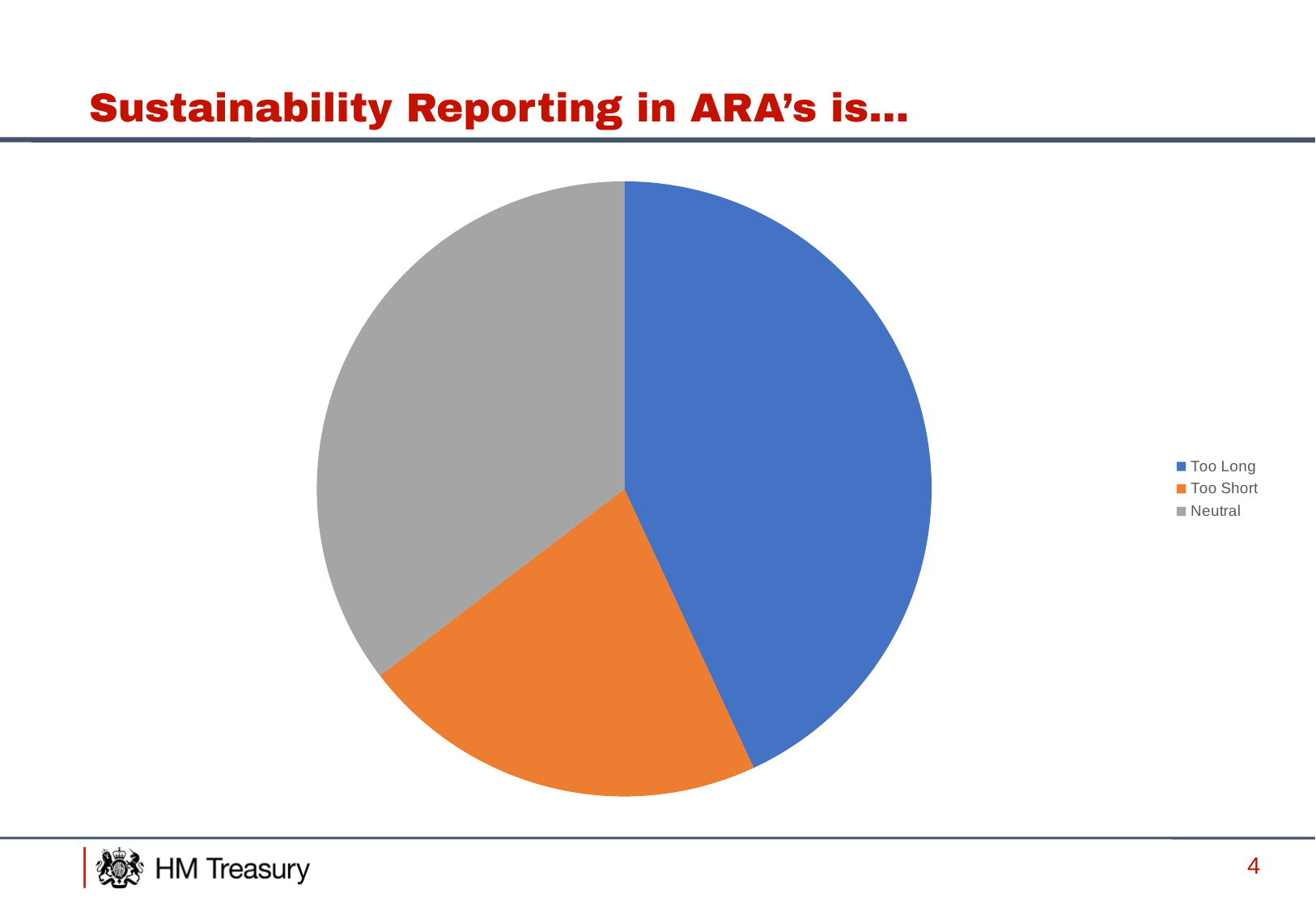

# Sustainability Reporting in ARA’s is…

### Chart

| Category |  |
|---|---|
| Too Long   | 28.0 |
| Too Short  | 14.0 |
| Neutral | 23.0 |
4